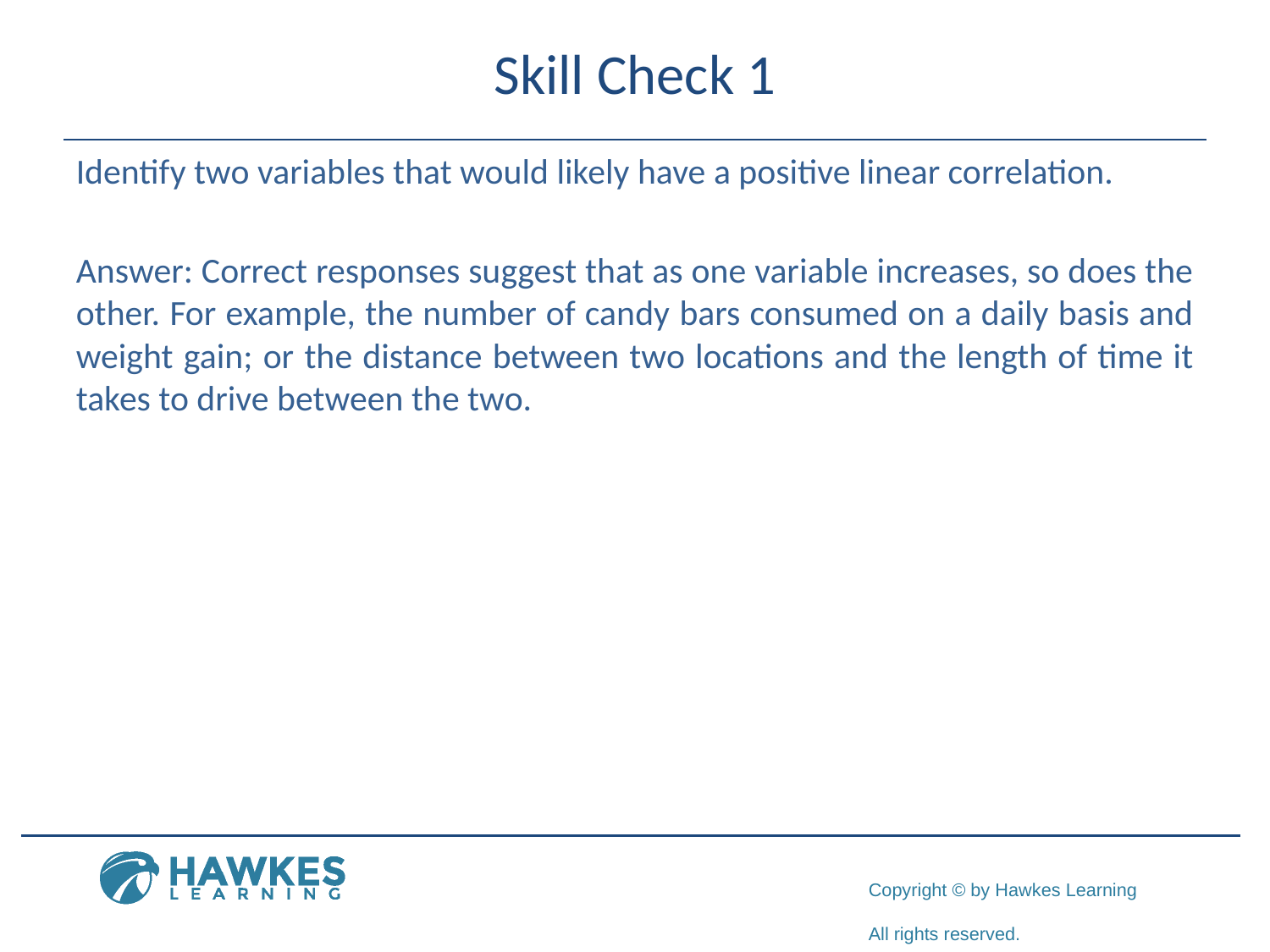

# Skill Check 1
Identify two variables that would likely have a positive linear correlation.

Answer: Correct responses suggest that as one variable increases, so does the other. For example, the number of candy bars consumed on a daily basis and weight gain; or the distance between two locations and the length of time it takes to drive between the two.